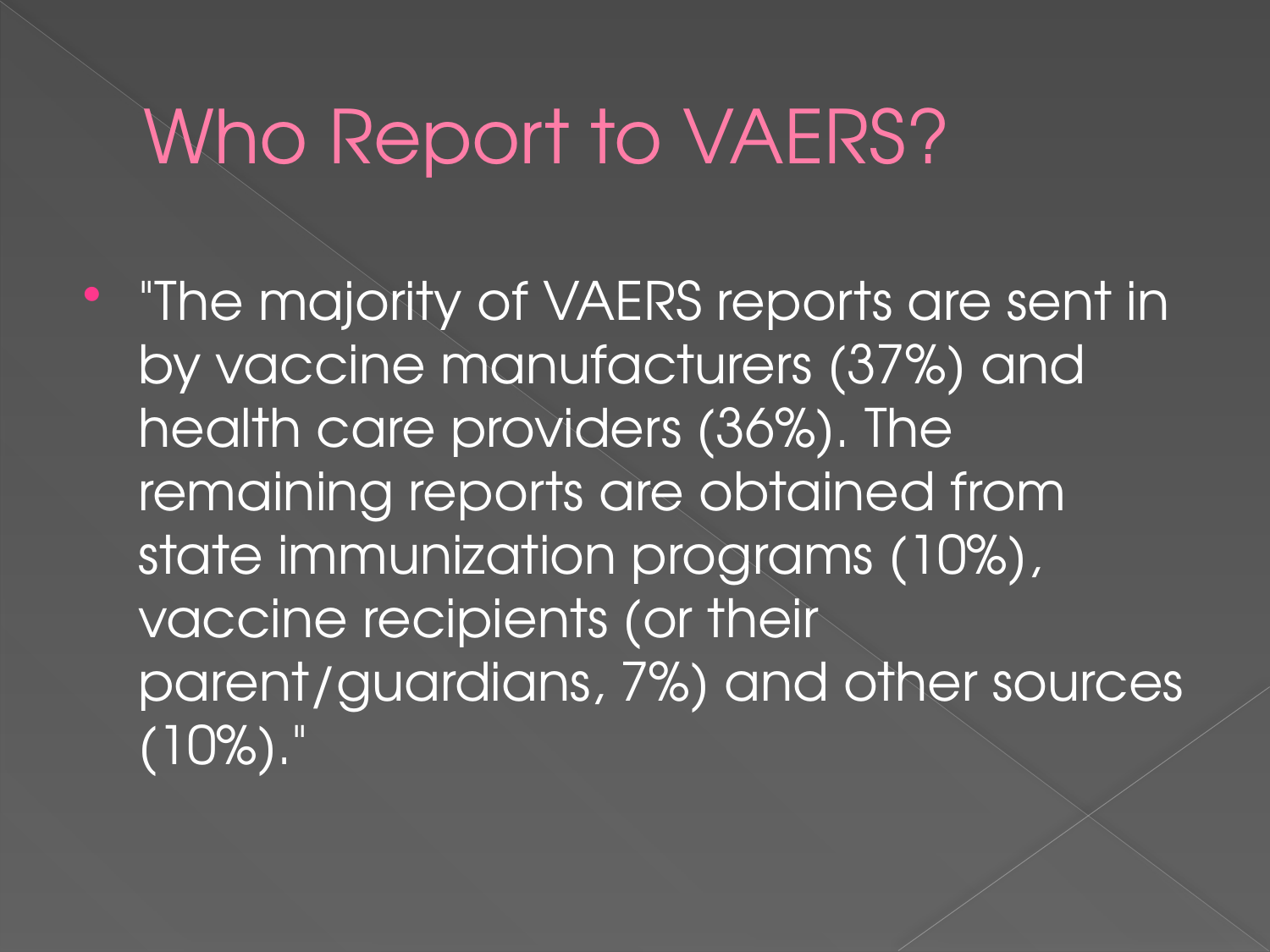

# Who Report to VAERS?
"The majority of VAERS reports are sent in by vaccine manufacturers (37%) and health care providers (36%). The remaining reports are obtained from state immunization programs (10%), vaccine recipients (or their parent/guardians, 7%) and other sources (10%)."